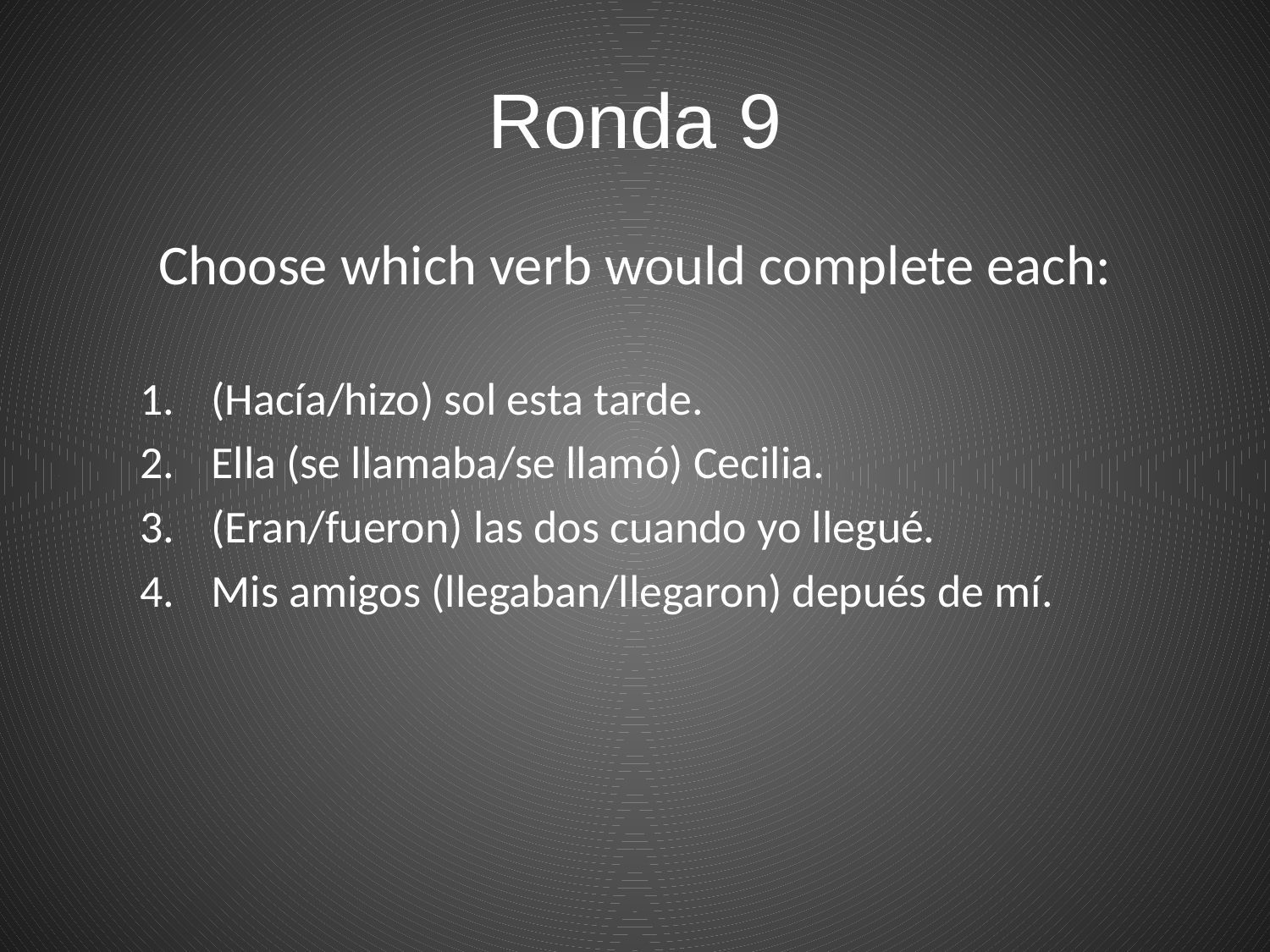

# Ronda 9
Choose which verb would complete each:

(Hacía/hizo) sol esta tarde.
Ella (se llamaba/se llamó) Cecilia.
(Eran/fueron) las dos cuando yo llegué.
Mis amigos (llegaban/llegaron) depués de mí.